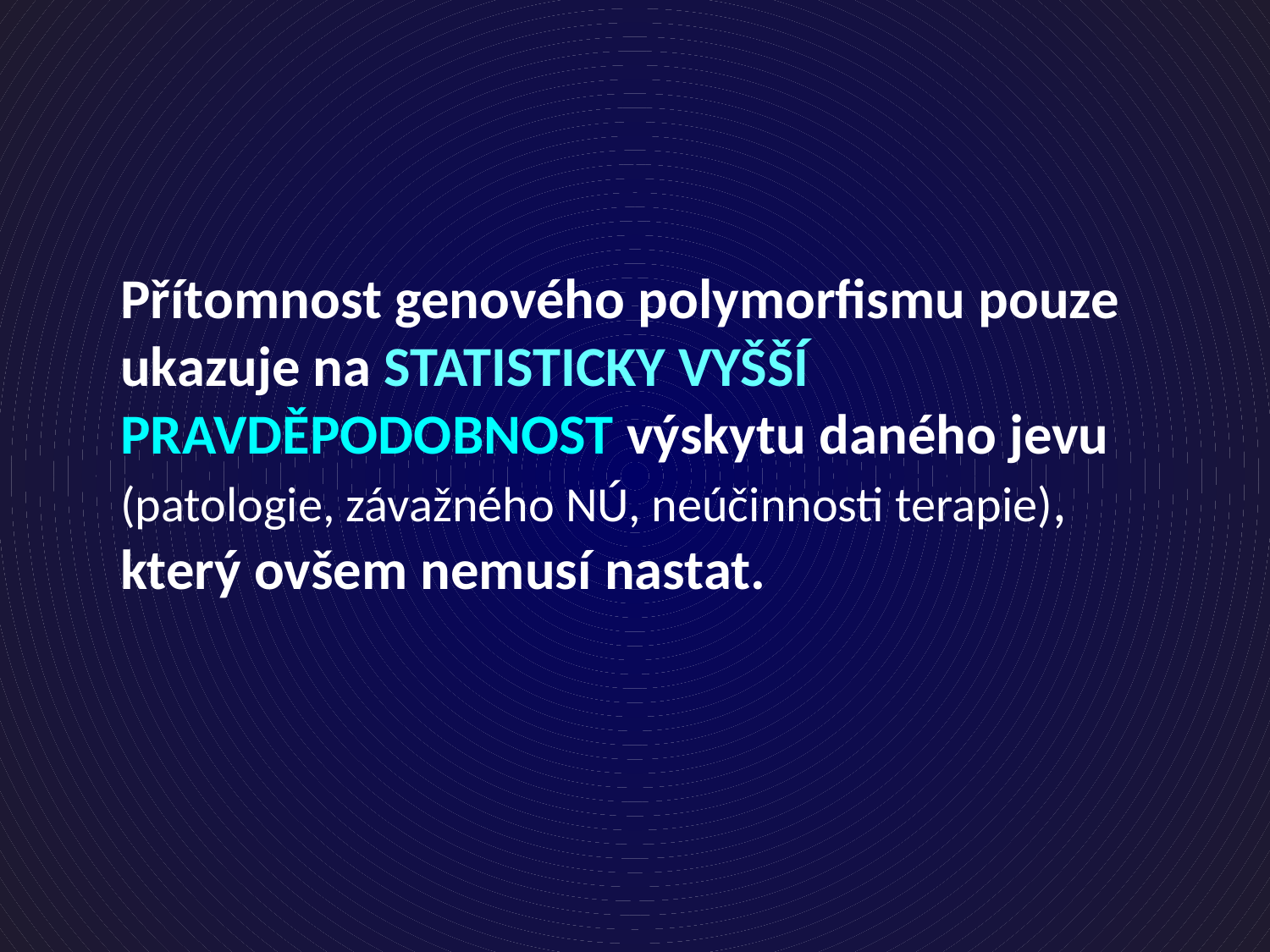

Přítomnost genového polymorfismu pouze ukazuje na STATISTICKY VYŠŠÍ PRAVDĚPODOBNOST výskytu daného jevu (patologie, závažného NÚ, neúčinnosti terapie), který ovšem nemusí nastat.